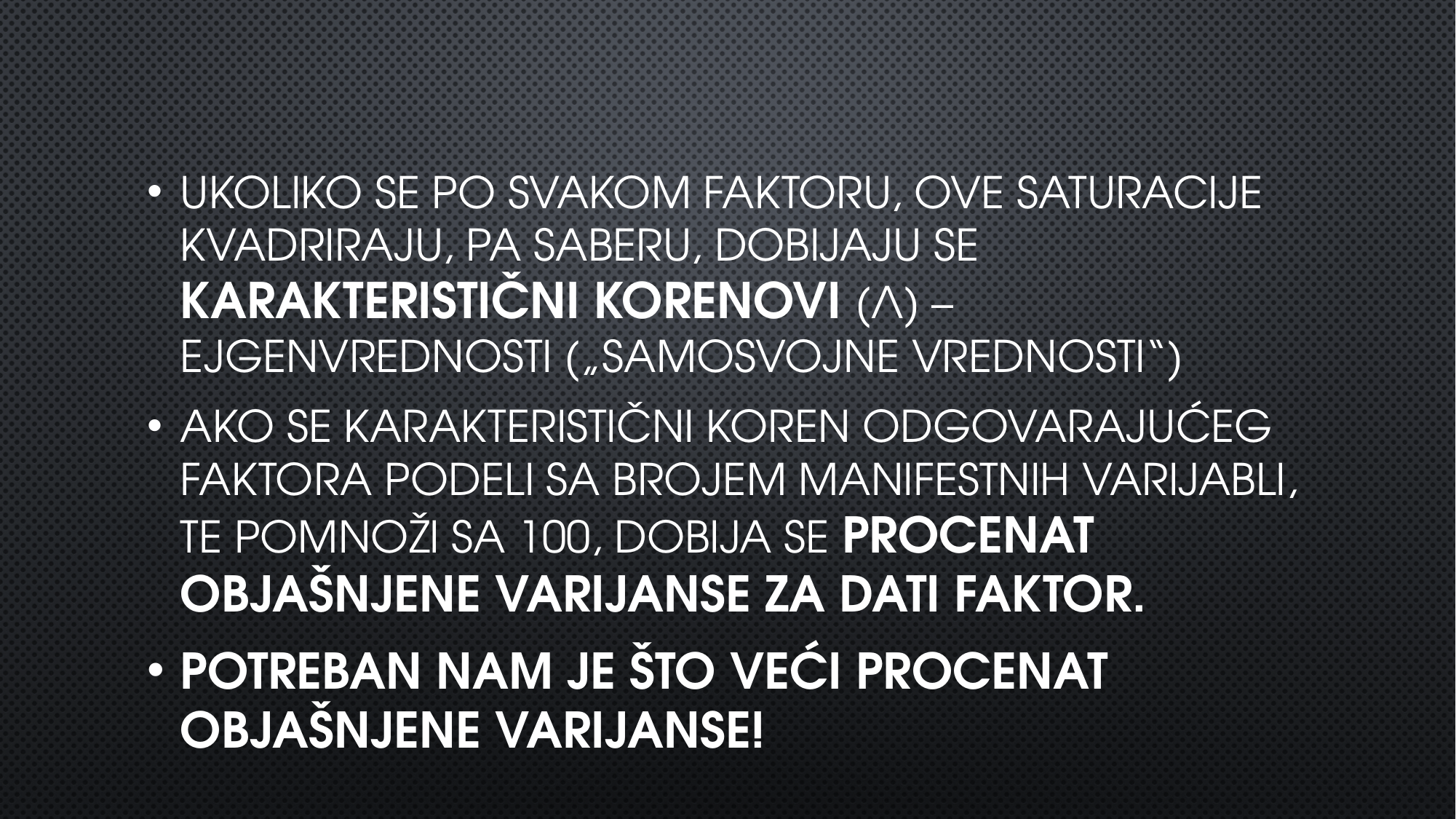

#
Ukoliko se po svakom faktoru, ove saturacije kvadriraju, pa saberu, dobijaju se karakteristični korenovi (λ) – ejgenvrednosti („samosvojne vrednosti“)
Ako se karakteristični koren odgovarajućeg faktora podeli sa brojem manifestnih varijabli, te pomnoži sa 100, dobija se procenat objašnjene varijanse za dati faktor.
Potreban nam je što veći procenat objašnjene varijanse!